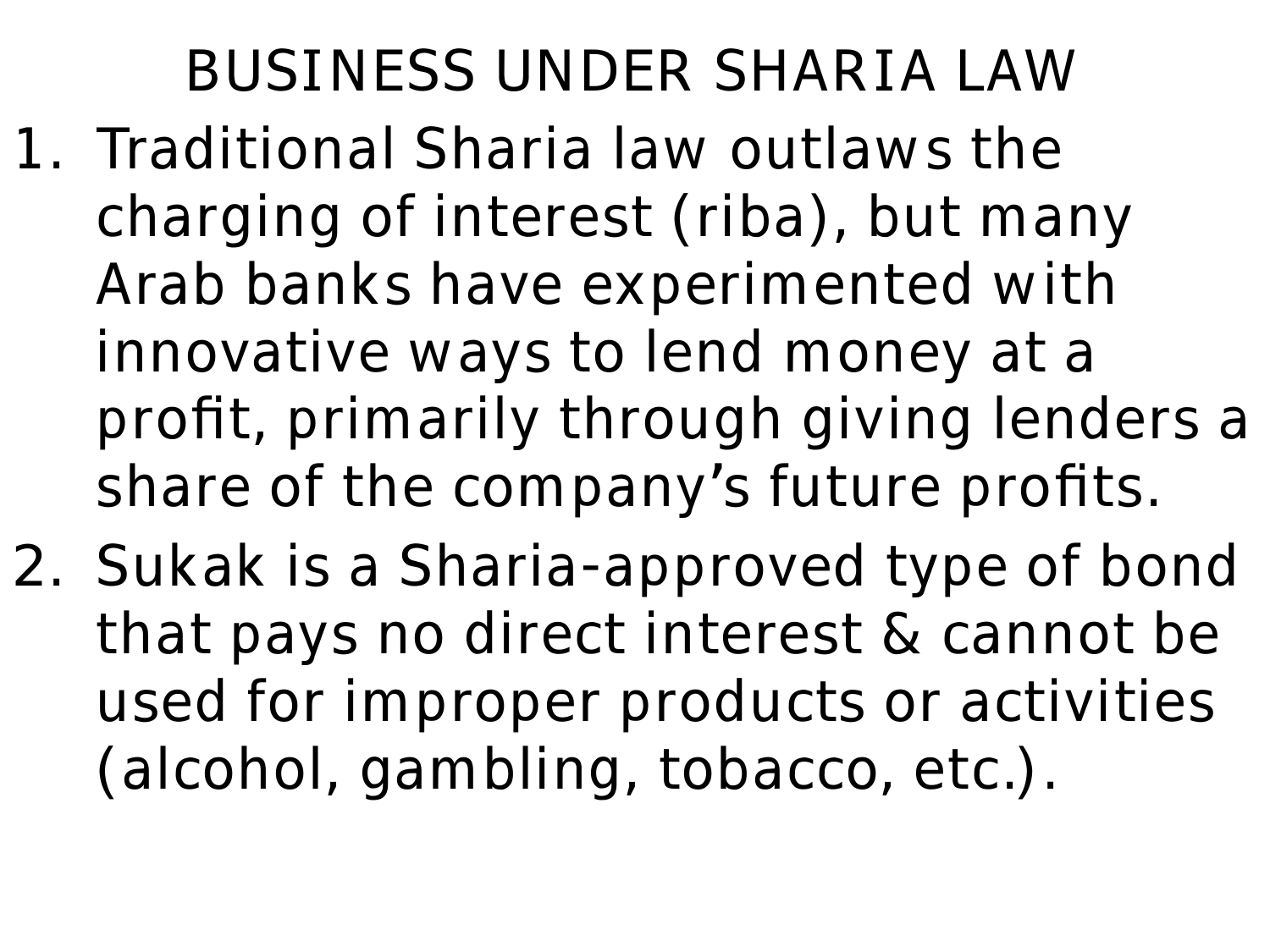

# BUSINESS UNDER SHARIA LAW
Traditional Sharia law outlaws the charging of interest (riba), but many Arab banks have experimented with innovative ways to lend money at a profit, primarily through giving lenders a share of the company’s future profits.
Sukak is a Sharia-approved type of bond that pays no direct interest & cannot be used for improper products or activities (alcohol, gambling, tobacco, etc.).